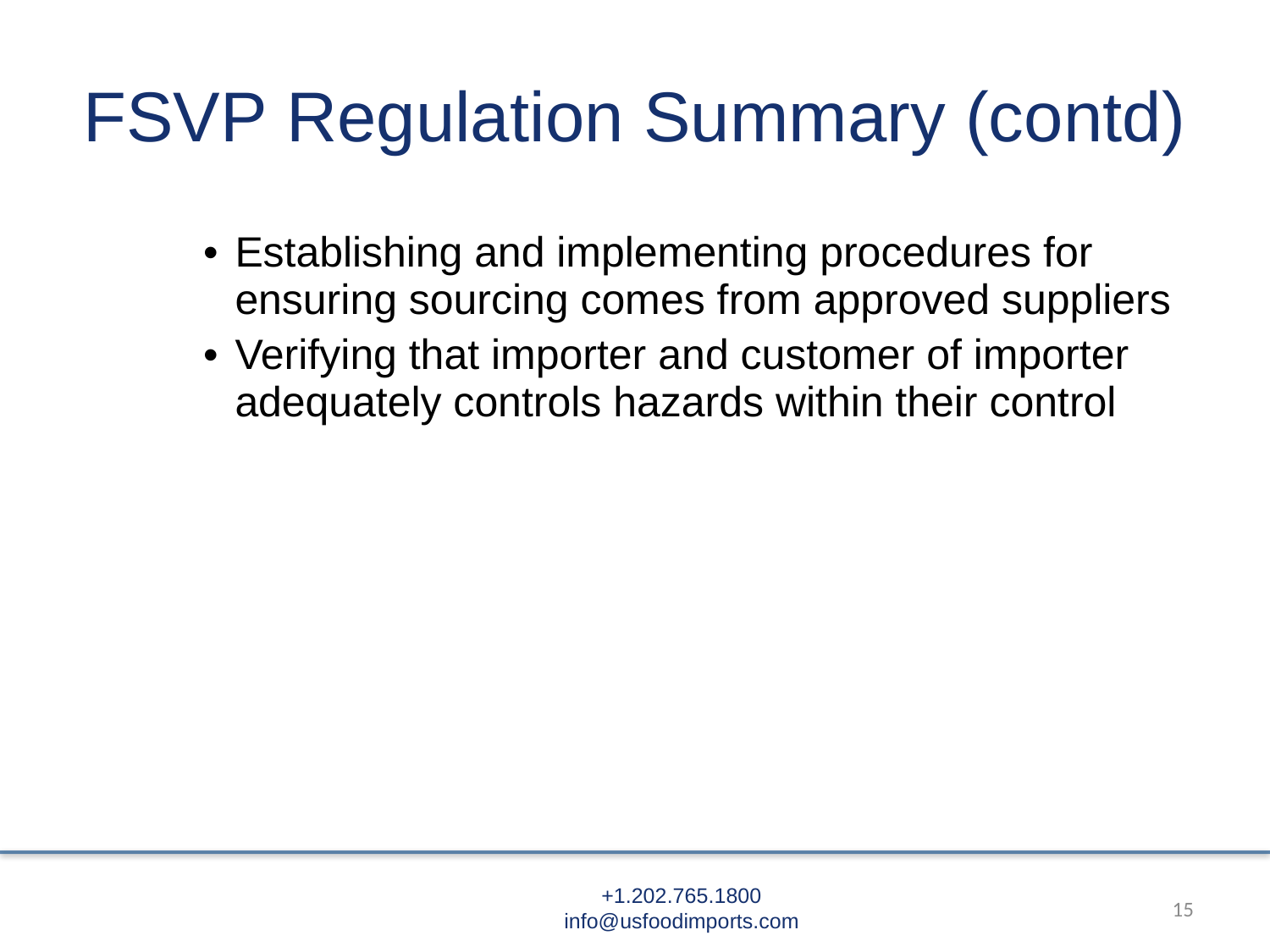

# FSVP Regulation Summary (contd)
Establishing and implementing procedures for ensuring sourcing comes from approved suppliers
Verifying that importer and customer of importer adequately controls hazards within their control

15